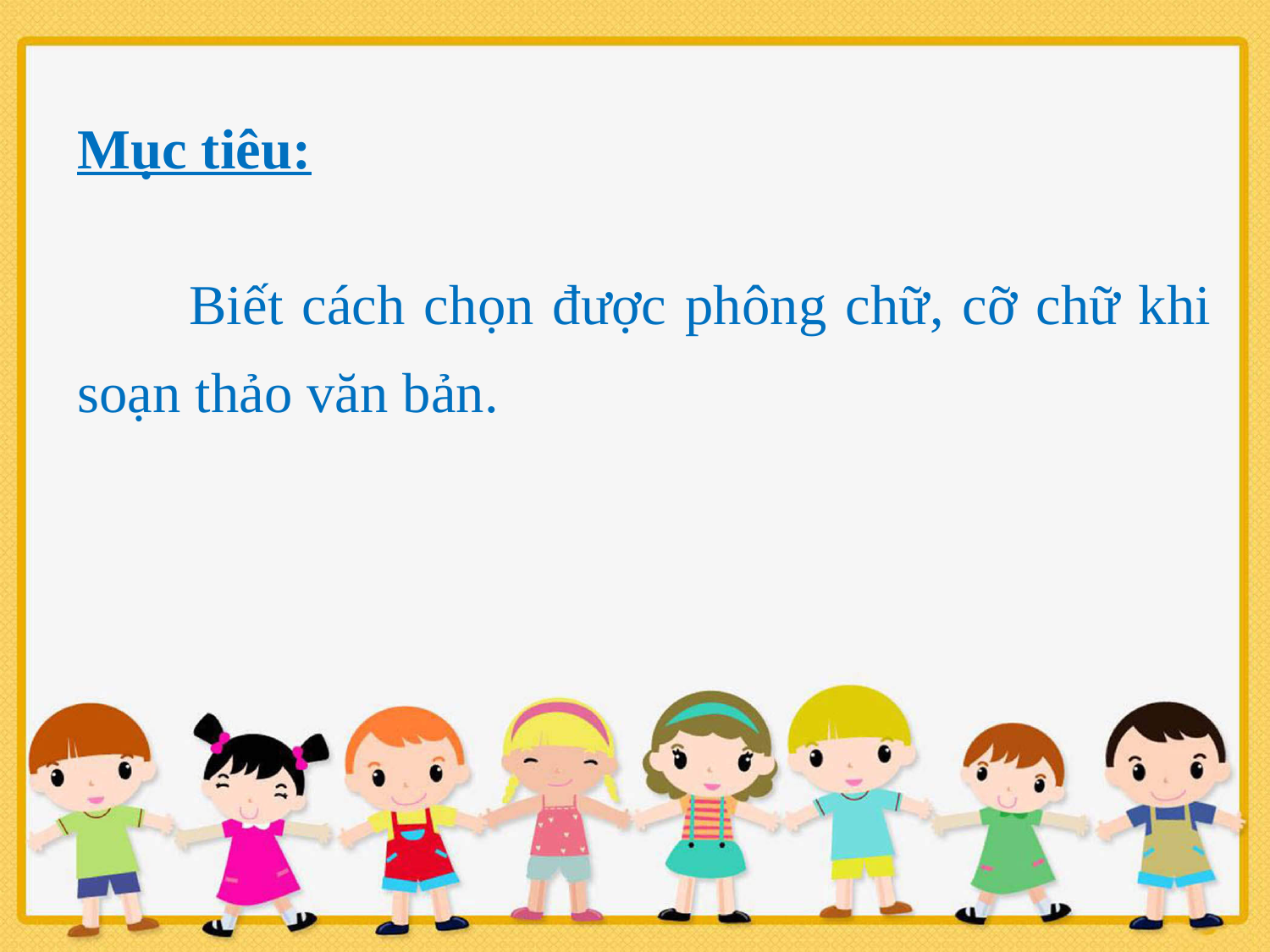

Mục tiêu:

      Biết cách chọn được phông chữ, cỡ chữ khi soạn thảo văn bản.